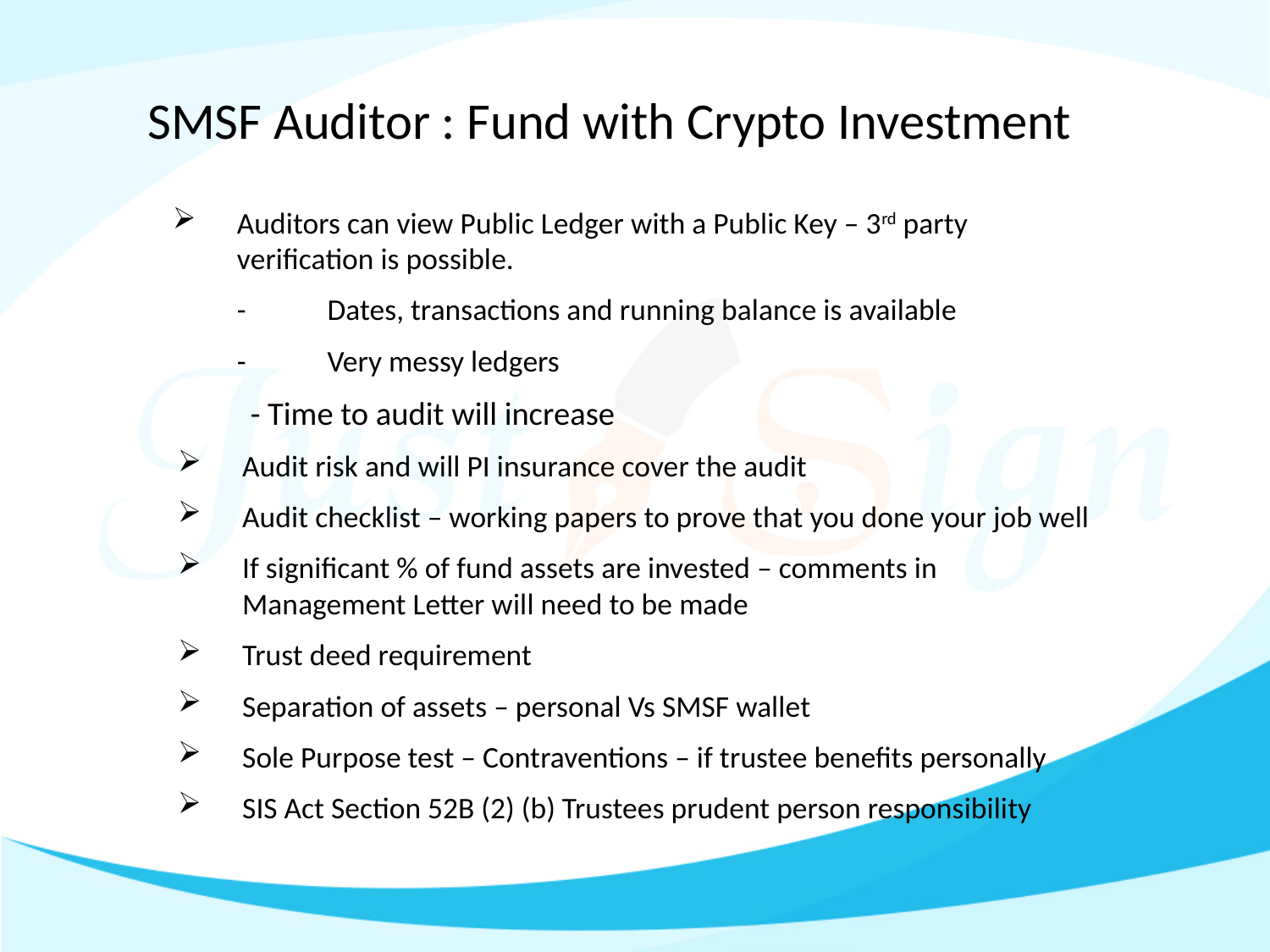

# SMSF Auditor : Fund with Crypto Investment

Auditors can view Public Ledger with a Public Key – 3rd party verification is possible.
	- 	Dates, transactions and running balance is available
	- 	Very messy ledgers
	- Time to audit will increase
Audit risk and will PI insurance cover the audit
Audit checklist – working papers to prove that you done your job well
If significant % of fund assets are invested – comments in Management Letter will need to be made
Trust deed requirement
Separation of assets – personal Vs SMSF wallet
Sole Purpose test – Contraventions – if trustee benefits personally
SIS Act Section 52B (2) (b) Trustees prudent person responsibility